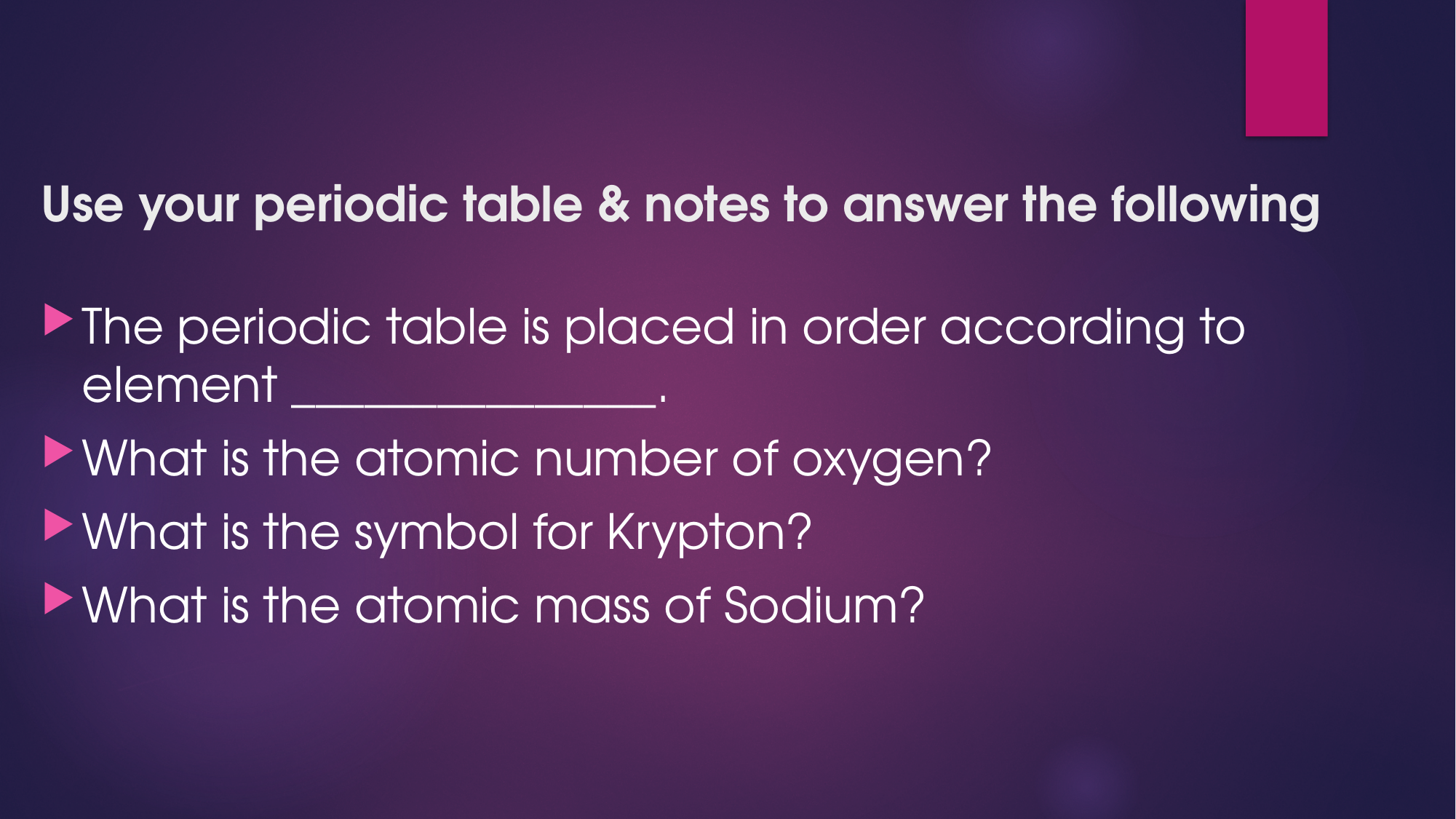

# Use your periodic table & notes to answer the following
The periodic table is placed in order according to element _______________.
What is the atomic number of oxygen?
What is the symbol for Krypton?
What is the atomic mass of Sodium?